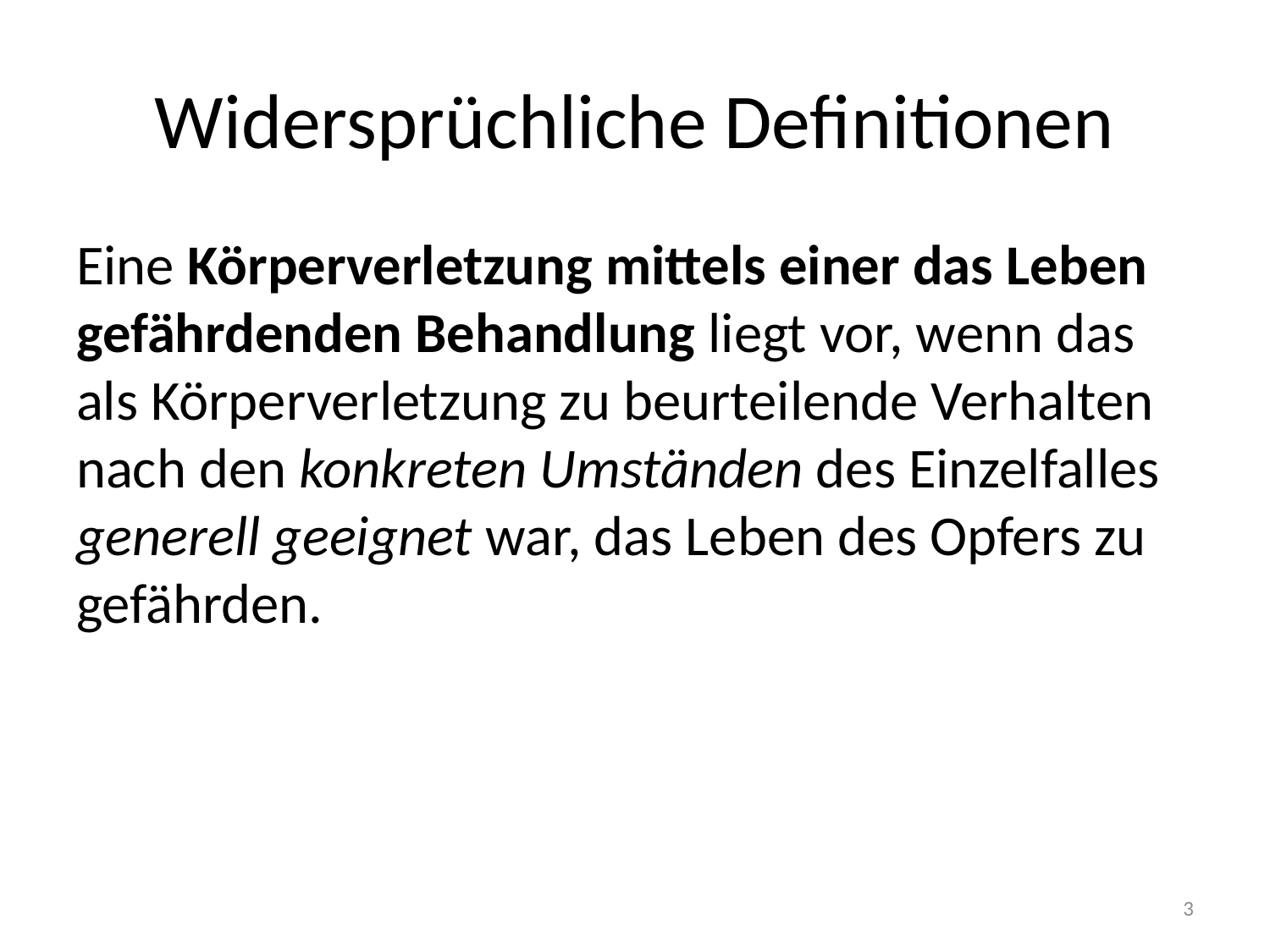

# Widersprüchliche Definitionen
Eine Körperverletzung mittels einer das Leben gefährdenden Behandlung liegt vor, wenn das als Körperverletzung zu beurteilende Verhalten nach den konkreten Umständen des Einzelfalles generell geeignet war, das Leben des Opfers zu gefährden.

3